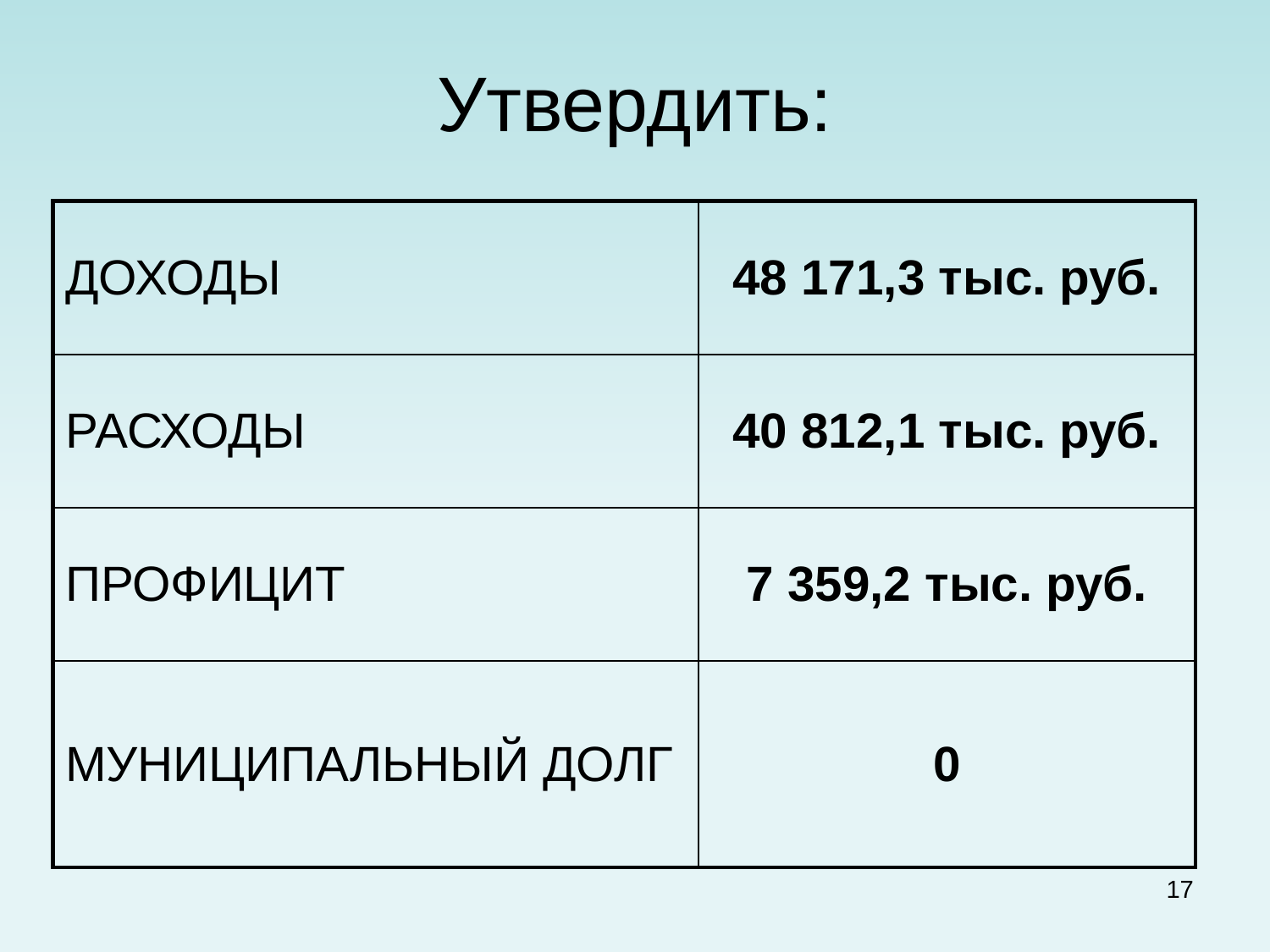

# Утвердить:
| ДОХОДЫ | 48 171,3 тыс. руб. |
| --- | --- |
| РАСХОДЫ | 40 812,1 тыс. руб. |
| ПРОФИЦИТ | 7 359,2 тыс. руб. |
| МУНИЦИПАЛЬНЫЙ ДОЛГ | 0 |
17